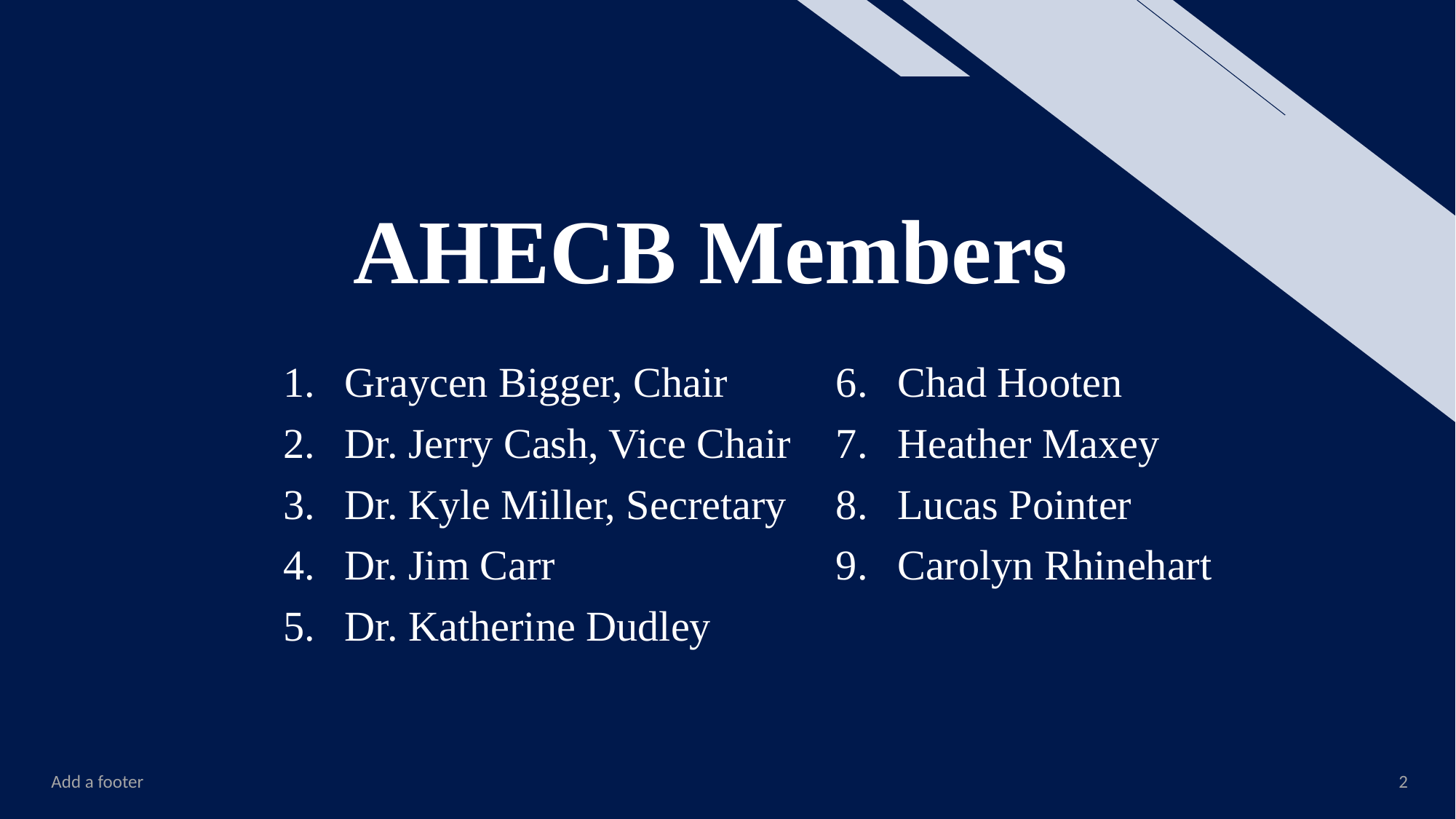

# AHECB Members
Graycen Bigger, Chair
Dr. Jerry Cash, Vice Chair
Dr. Kyle Miller, Secretary
Dr. Jim Carr
Dr. Katherine Dudley
Chad Hooten
Heather Maxey
Lucas Pointer
Carolyn Rhinehart
Add a footer
2